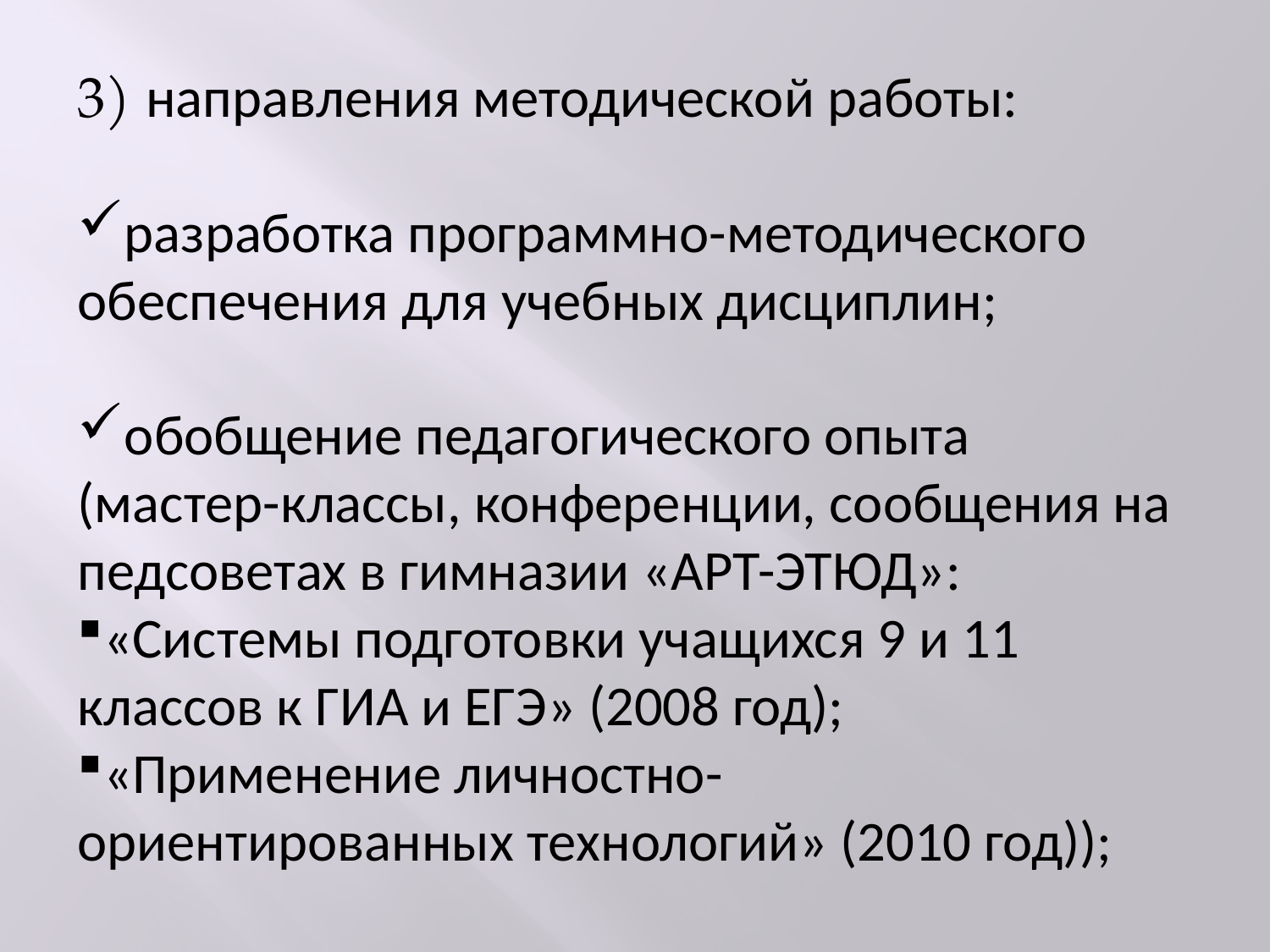

3) направления методической работы:

разработка программно-методического обеспечения для учебных дисциплин;

обобщение педагогического опыта (мастер-классы, конференции, сообщения на педсоветах в гимназии «АРТ-ЭТЮД»:
«Системы подготовки учащихся 9 и 11 классов к ГИА и ЕГЭ» (2008 год);
«Применение личностно- ориентированных технологий» (2010 год));